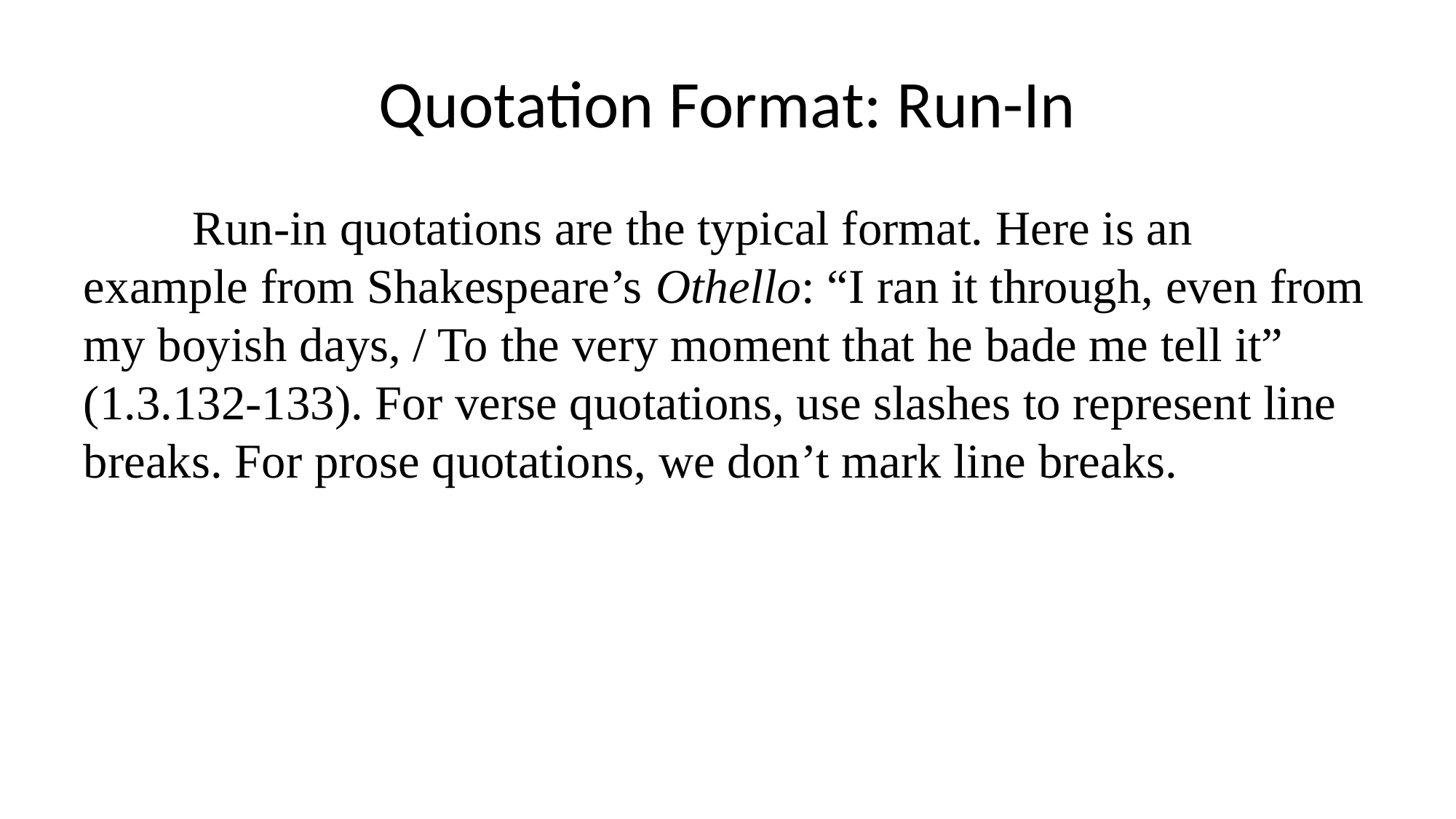

# Quotation Format: Run-In
	Run-in quotations are the typical format. Here is an example from Shakespeare’s Othello: “I ran it through, even from my boyish days, / To the very moment that he bade me tell it” (1.3.132-133). For verse quotations, use slashes to represent line breaks. For prose quotations, we don’t mark line breaks.